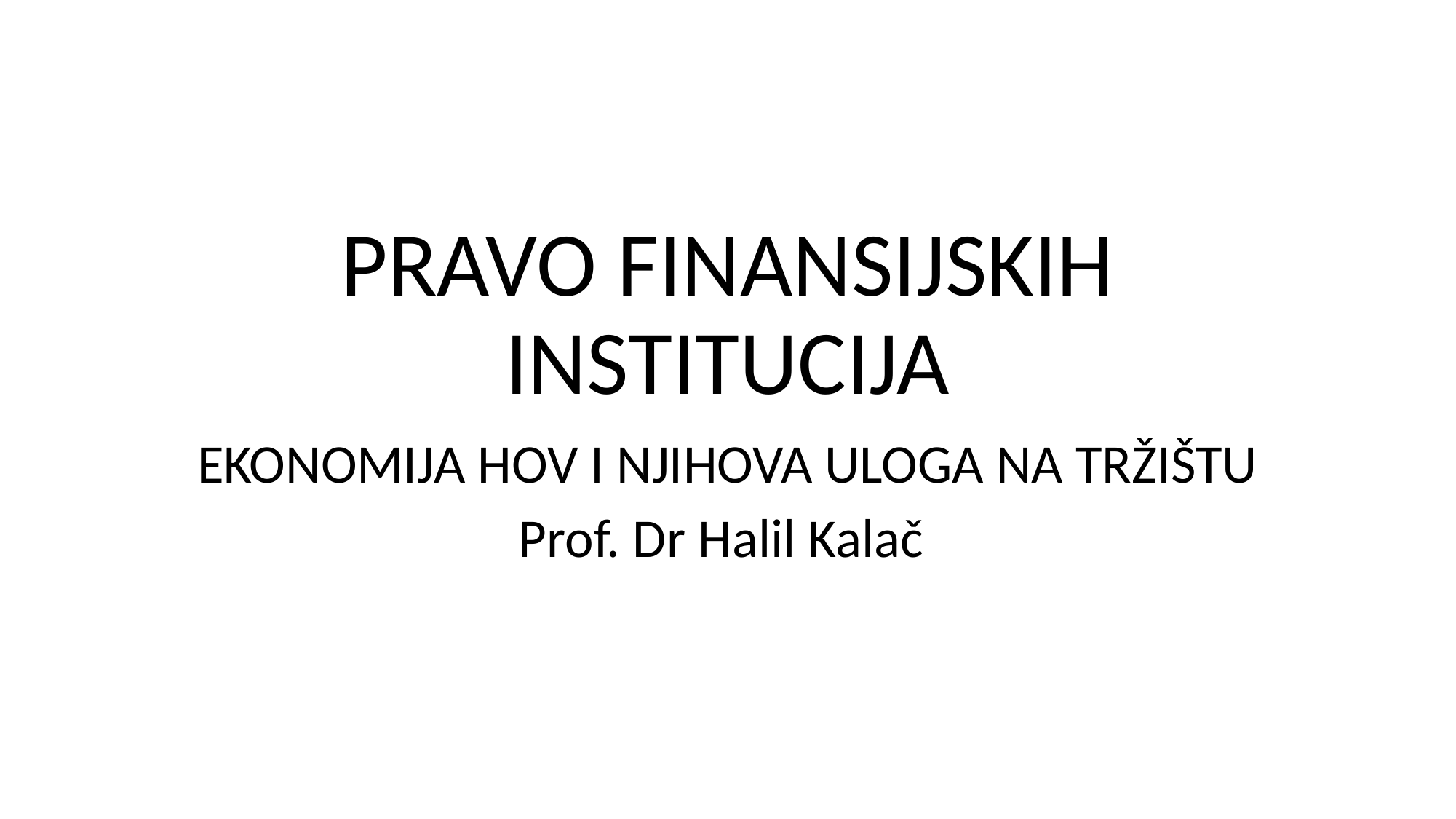

# PRAVO FINANSIJSKIH INSTITUCIJA
EKONOMIJA HOV I NJIHOVA ULOGA NA TRŽIŠTU
Prof. Dr Halil Kalač